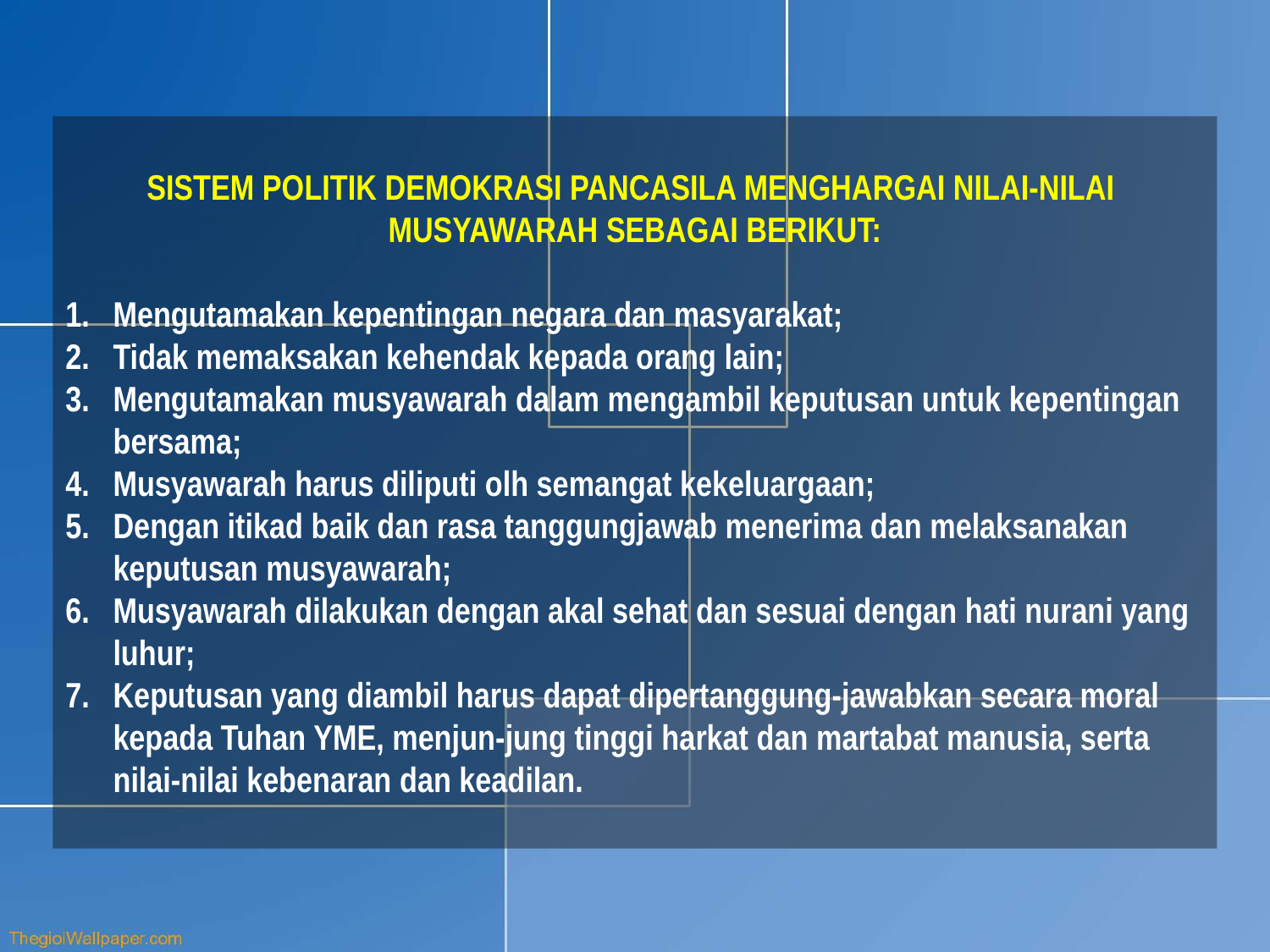

SISTEM POLITIK DEMOKRASI PANCASILA MENGHARGAI NILAI-NILAI  MUSYAWARAH SEBAGAI BERIKUT:

Mengutamakan kepentingan negara dan masyarakat;
Tidak memaksakan kehendak kepada orang lain;
Mengutamakan musyawarah dalam mengambil keputusan untuk kepentingan bersama;
Musyawarah harus diliputi olh semangat kekeluargaan;
Dengan itikad baik dan rasa tanggungjawab menerima dan melaksanakan keputusan musyawarah;
Musyawarah dilakukan dengan akal sehat dan sesuai dengan hati nurani yang luhur;
Keputusan yang diambil harus dapat dipertanggung-jawabkan secara moral kepada Tuhan YME, menjun-jung tinggi harkat dan martabat manusia, serta nilai-nilai kebenaran dan keadilan.